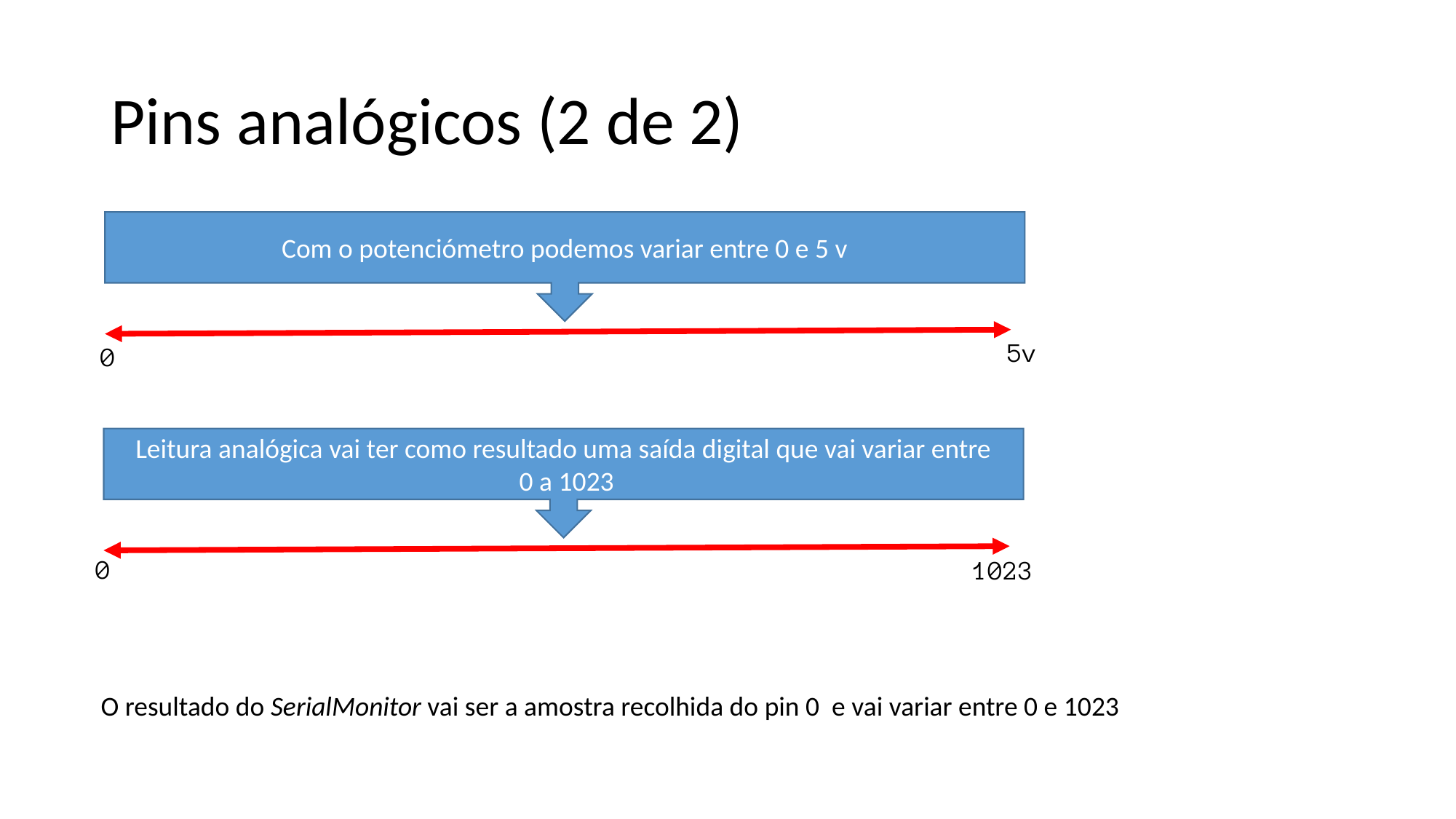

# Pins analógicos (2 de 2)
Com o potenciómetro podemos variar entre 0 e 5 v
5v
0
Leitura analógica vai ter como resultado uma saída digital que vai variar entre
 0 a 1023
0
1023
O resultado do SerialMonitor vai ser a amostra recolhida do pin 0  e vai variar entre 0 e 1023